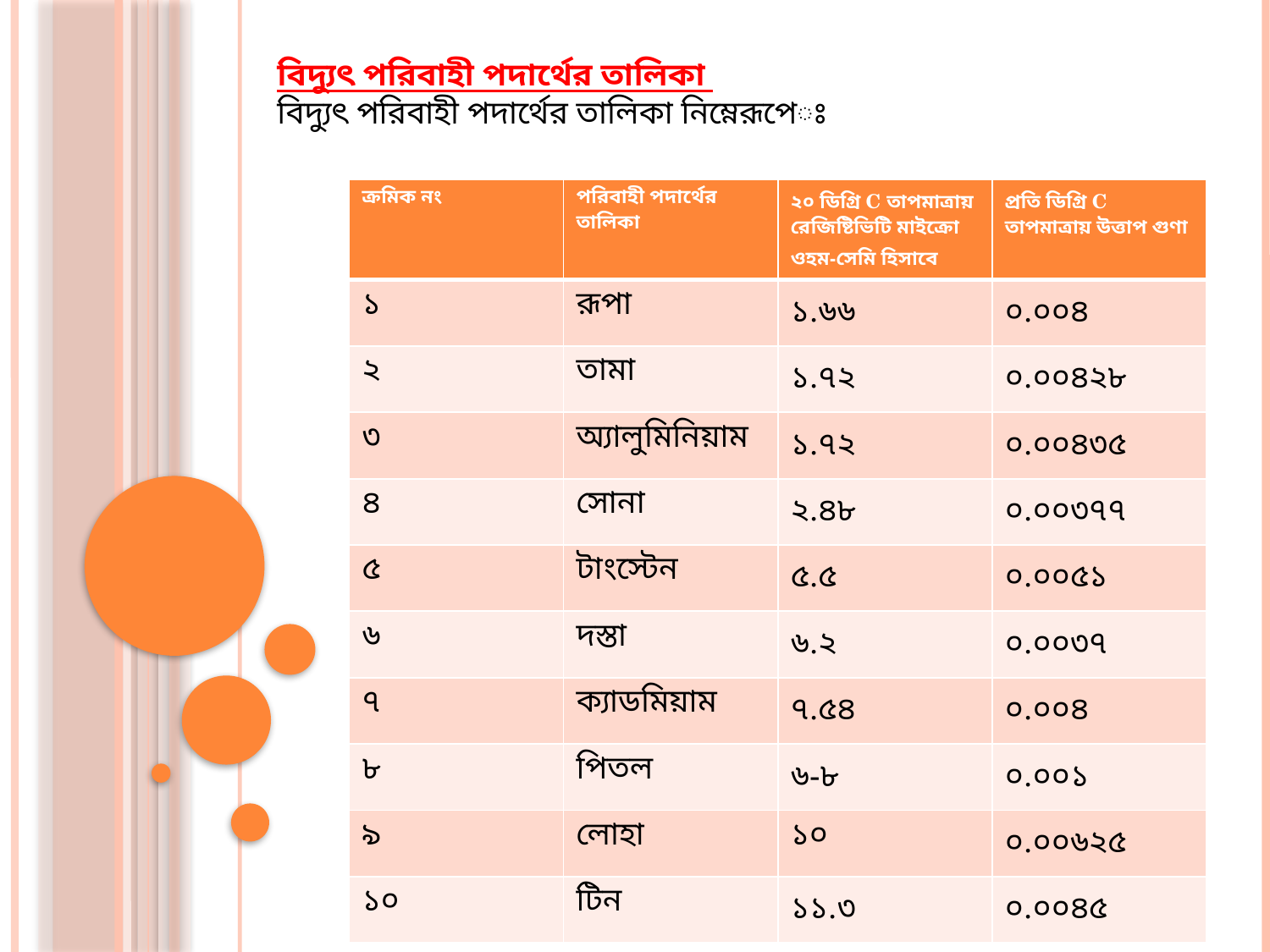

বিদ্যুৎ পরিবাহী পদার্থের তালিকা 
বিদ্যুৎ পরিবাহী পদার্থের তালিকা নিম্নেরূপেঃ
| ক্রমিক নং | পরিবাহী পদার্থের তালিকা | ২০ ডিগ্রি C তাপমাত্রায় রেজিষ্টিভিটি মাইক্রো ওহম-সেমি হিসাবে | প্রতি ডিগ্রি C তাপমাত্রায় উত্তাপ গুণা |
| --- | --- | --- | --- |
| ১ | রূপা | ১.৬৬ | ০.০০৪ |
| ২ | তামা | ১.৭২ | ০.০০৪২৮ |
| ৩ | অ্যালুমিনিয়াম | ১.৭২ | ০.০০৪৩৫ |
| ৪ | সোনা | ২.৪৮ | ০.০০৩৭৭ |
| ৫ | টাংস্টেন | ৫.৫ | ০.০০৫১ |
| ৬ | দস্তা | ৬.২ | ০.০০৩৭ |
| ৭ | ক্যাডমিয়াম | ৭.৫৪ | ০.০০৪ |
| ৮ | পিতল | ৬-৮ | ০.০০১ |
| ৯ | লোহা | ১০ | ০.০০৬২৫ |
| ১০ | টিন | ১১.৩ | ০.০০৪৫ |